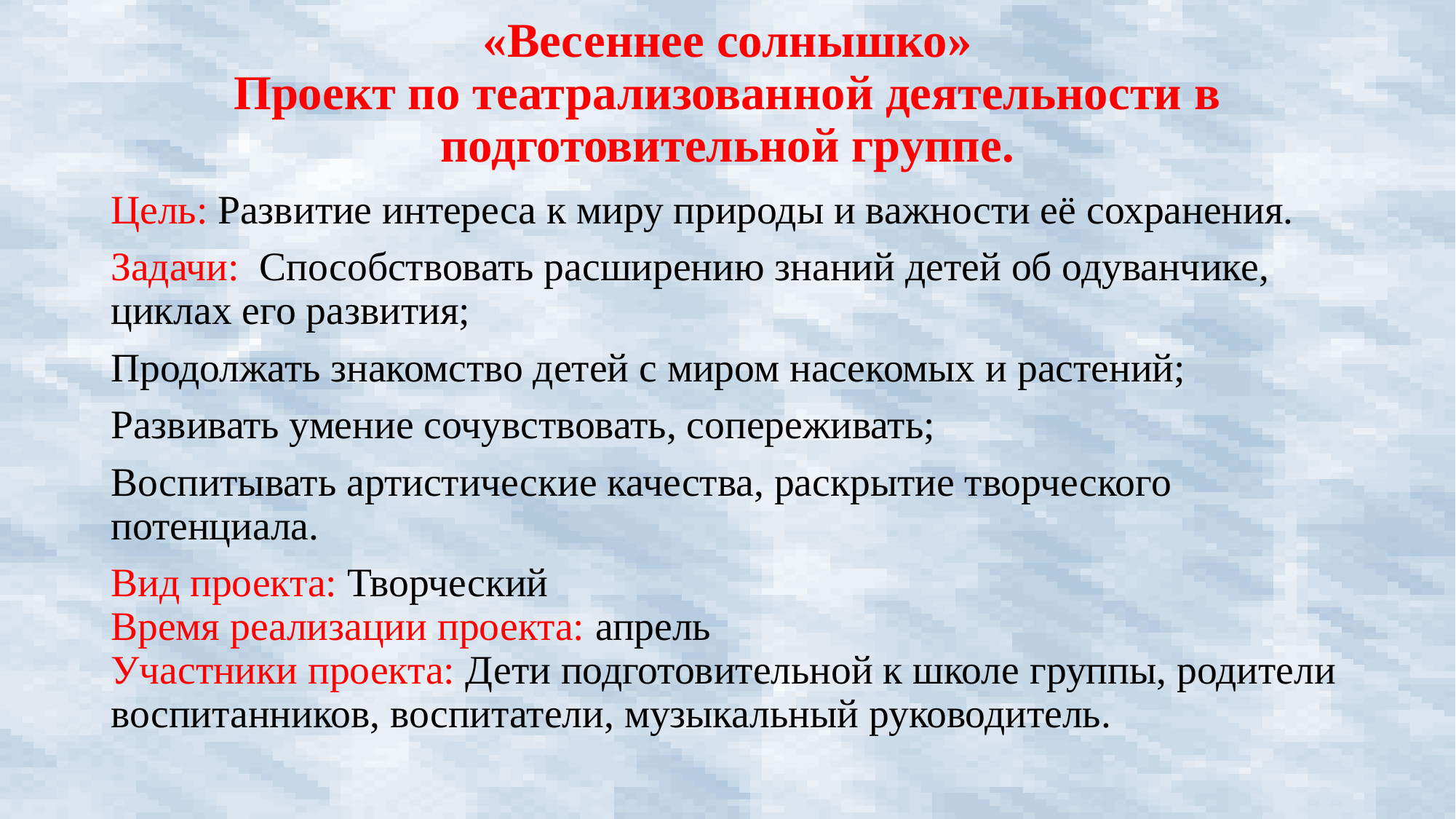

# «Весеннее солнышко» Проект по театрализованной деятельности в подготовительной группе.
Цель: Развитие интереса к миру природы и важности её сохранения.
Задачи:  Способствовать расширению знаний детей об одуванчике,  циклах его развития;
Продолжать знакомство детей с миром насекомых и растений;
Развивать умение сочувствовать, сопереживать;
Воспитывать артистические качества, раскрытие творческого потенциала.
Вид проекта: Творческий
Время реализации проекта: апрель
Участники проекта: Дети подготовительной к школе группы, родители воспитанников, воспитатели, музыкальный руководитель.